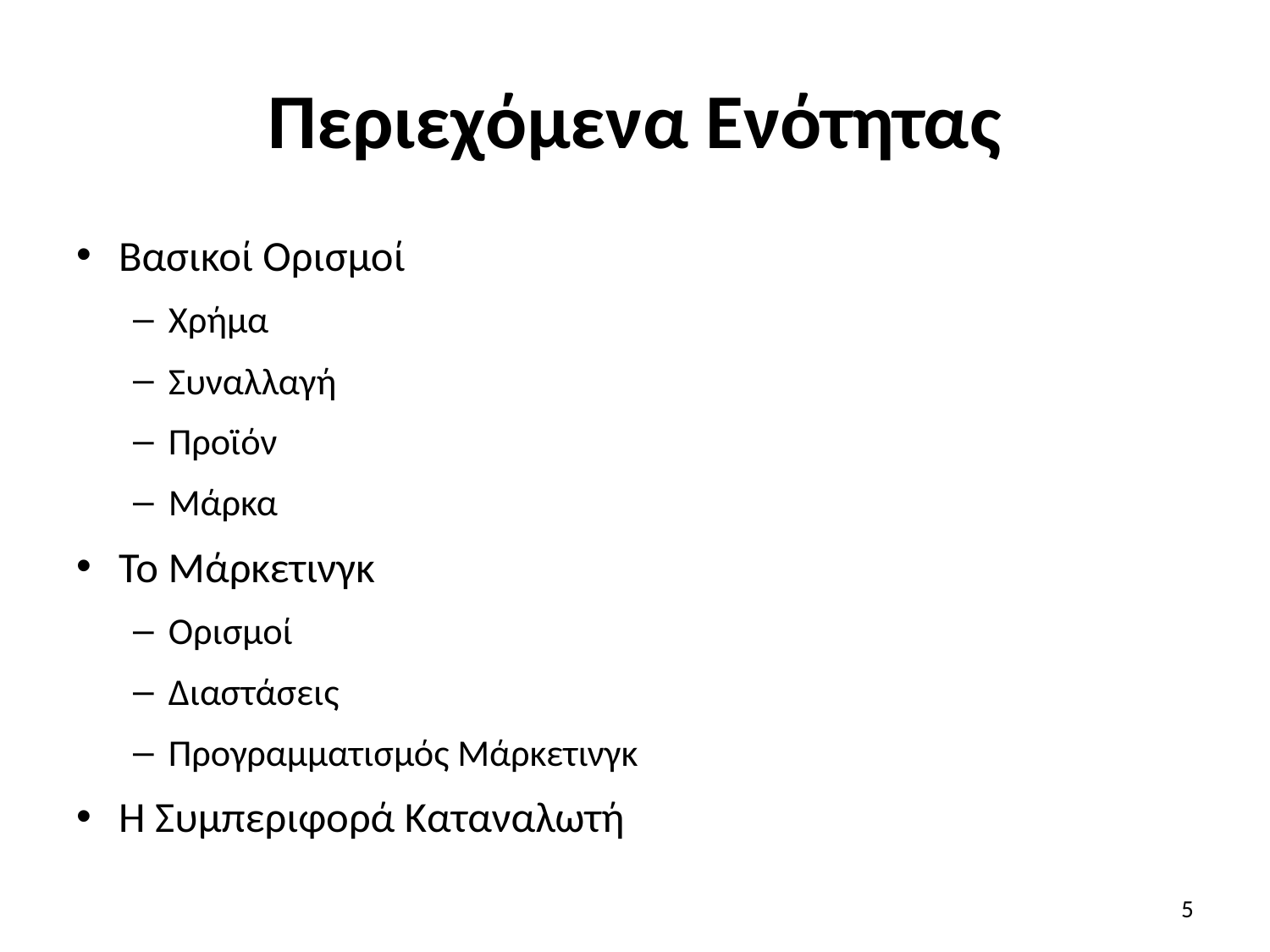

# Περιεχόμενα Ενότητας
Βασικοί Ορισμοί
Χρήμα
Συναλλαγή
Προϊόν
Μάρκα
Το Μάρκετινγκ
Ορισμοί
Διαστάσεις
Προγραμματισμός Μάρκετινγκ
Η Συμπεριφορά Καταναλωτή
5